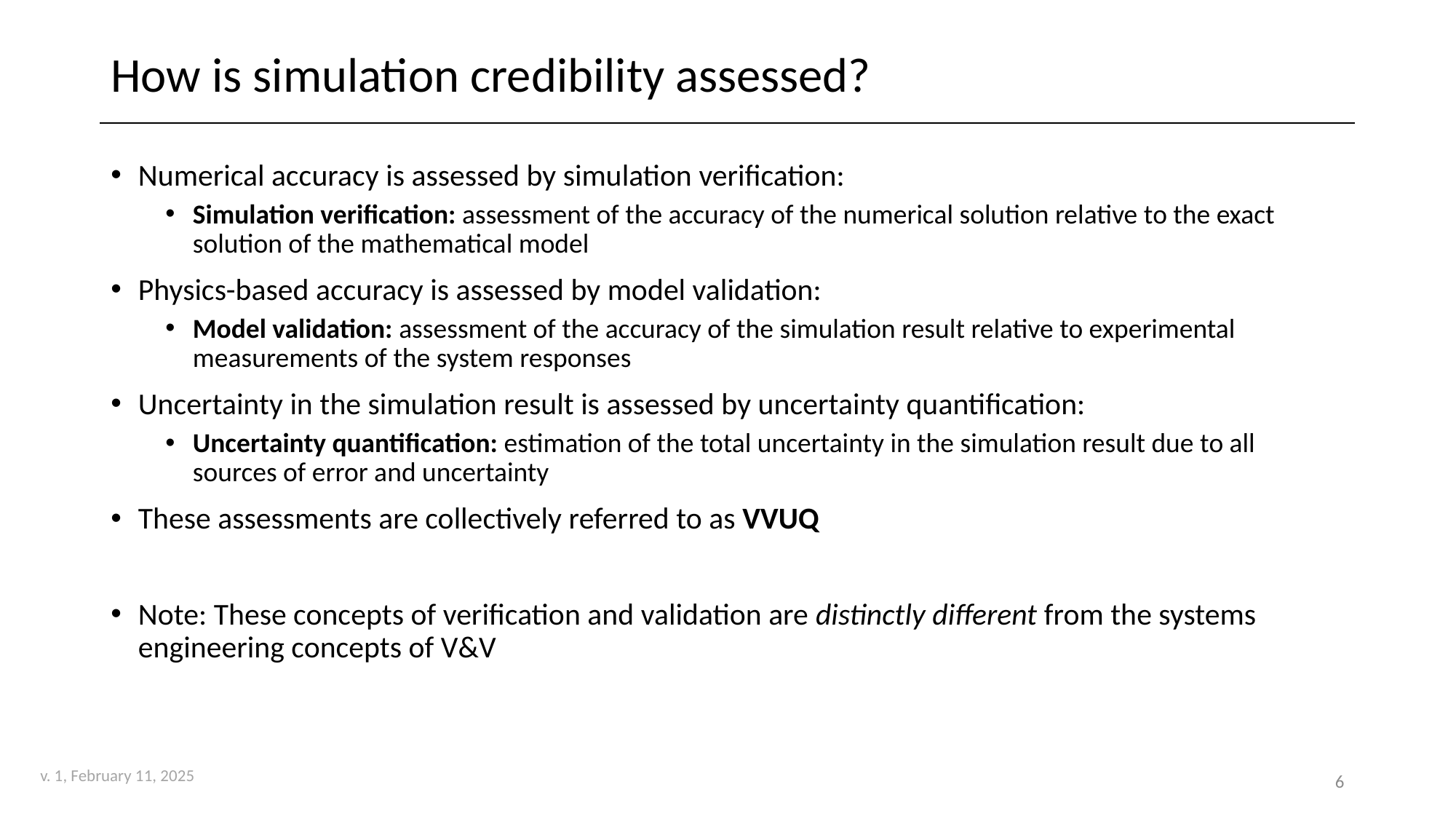

# How is simulation credibility assessed?
Numerical accuracy is assessed by simulation verification:
Simulation verification: assessment of the accuracy of the numerical solution relative to the exact solution of the mathematical model
Physics-based accuracy is assessed by model validation:
Model validation: assessment of the accuracy of the simulation result relative to experimental measurements of the system responses
Uncertainty in the simulation result is assessed by uncertainty quantification:
Uncertainty quantification: estimation of the total uncertainty in the simulation result due to all sources of error and uncertainty
These assessments are collectively referred to as VVUQ

Note: These concepts of verification and validation are distinctly different from the systems engineering concepts of V&V
6
v. 1, February 11, 2025